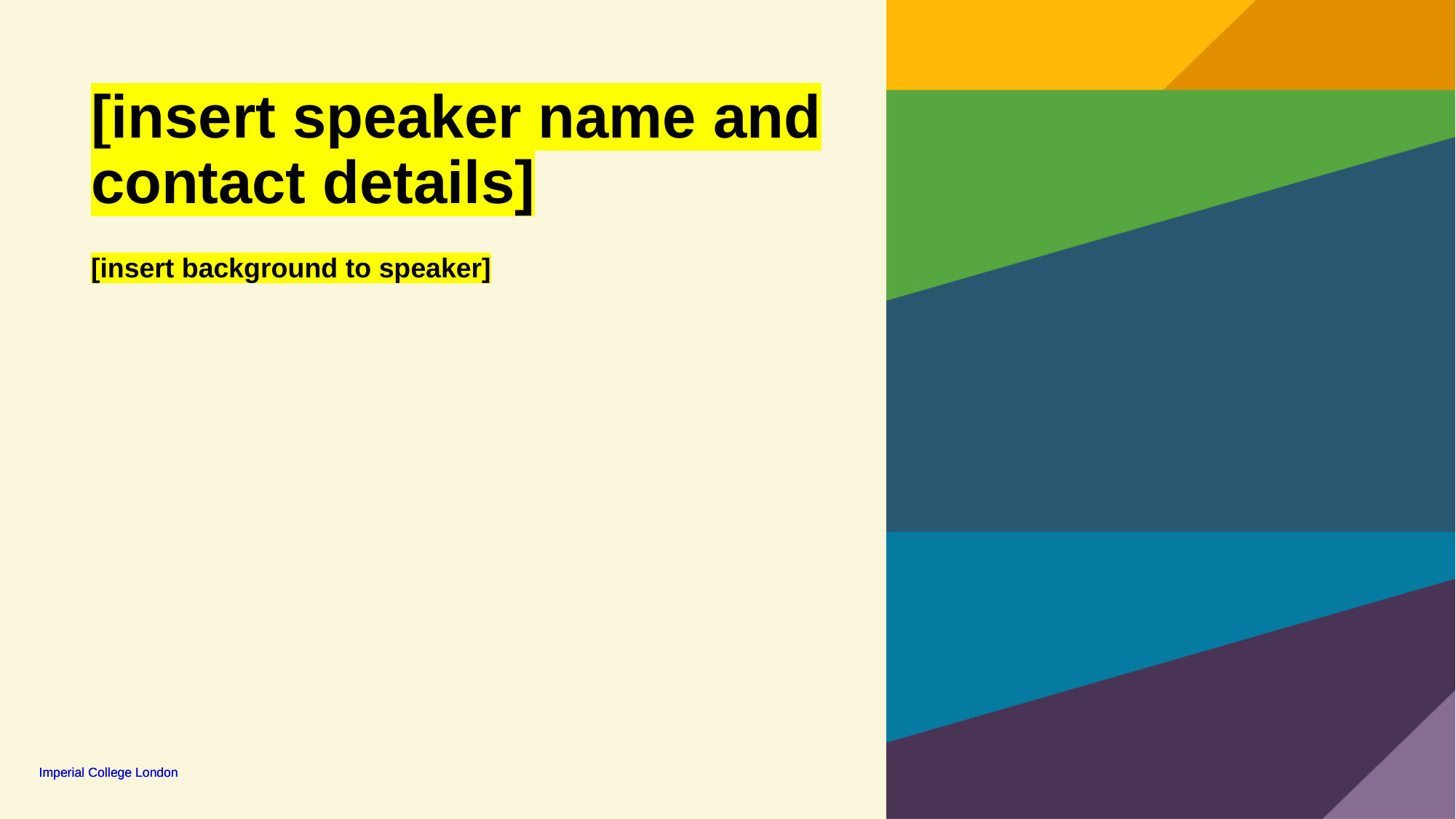

# [insert speaker name and contact details]
[insert background to speaker]